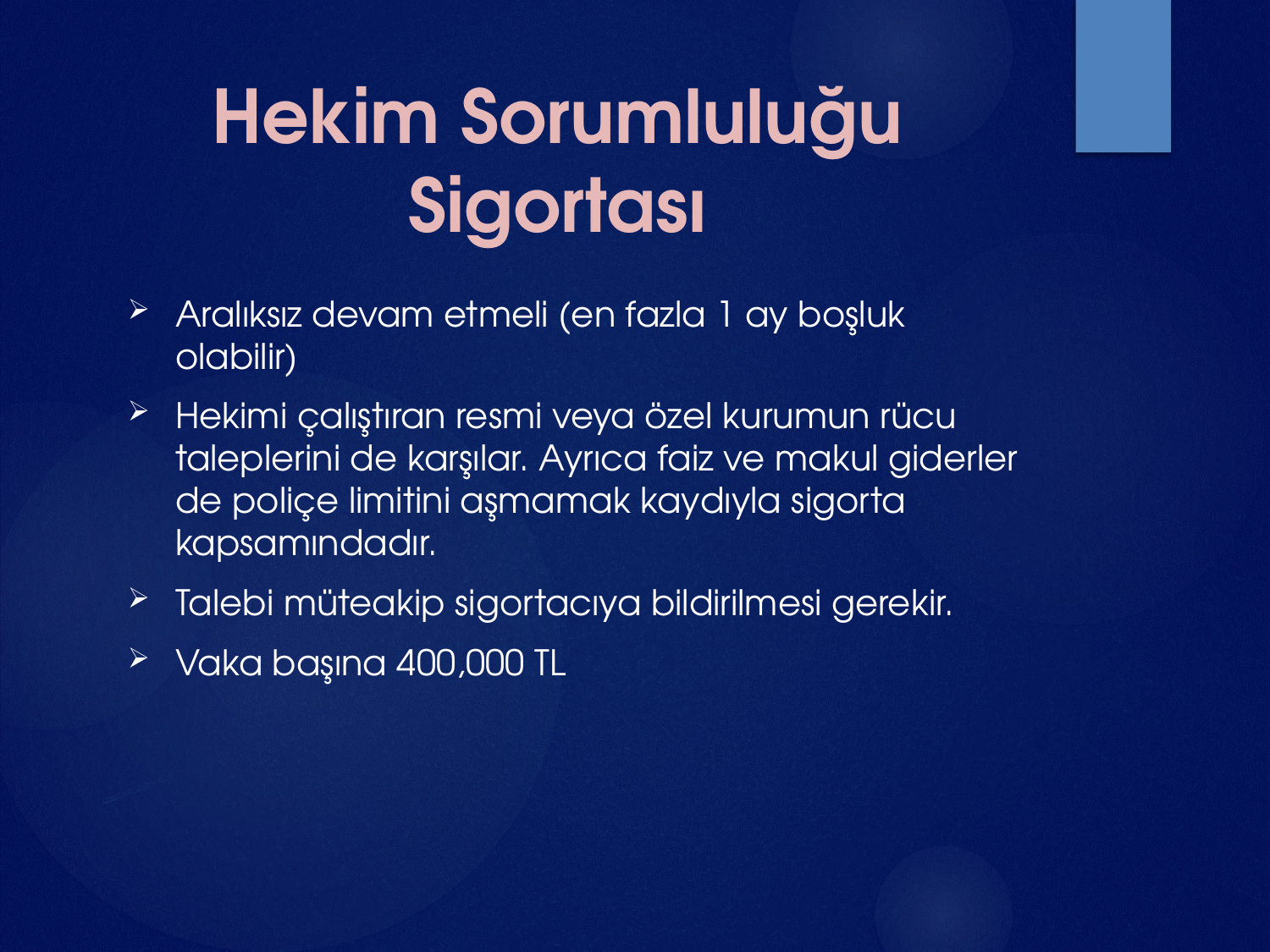

# Hekim Sorumluluğu Sigortası
Aralıksız devam etmeli (en fazla 1 ay boşluk olabilir)
Hekimi çalıştıran resmi veya özel kurumun rücu taleplerini de karşılar. Ayrıca faiz ve makul giderler de poliçe limitini aşmamak kaydıyla sigorta kapsamındadır.
Talebi müteakip sigortacıya bildirilmesi gerekir.
Vaka başına 400,000 TL